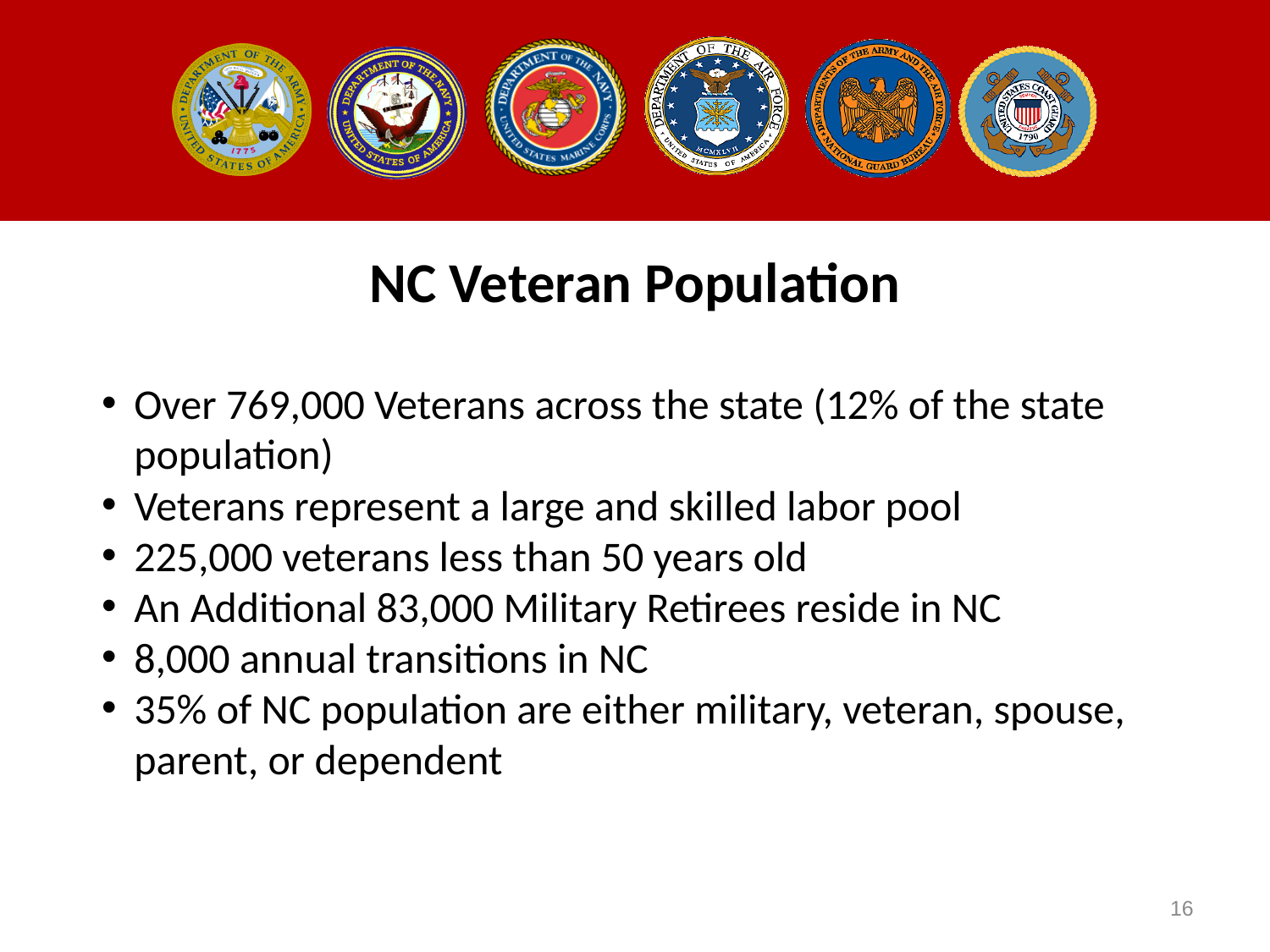

# NC Veteran Population
Over 769,000 Veterans across the state (12% of the state population)
Veterans represent a large and skilled labor pool
225,000 veterans less than 50 years old
An Additional 83,000 Military Retirees reside in NC
8,000 annual transitions in NC
35% of NC population are either military, veteran, spouse, parent, or dependent
16